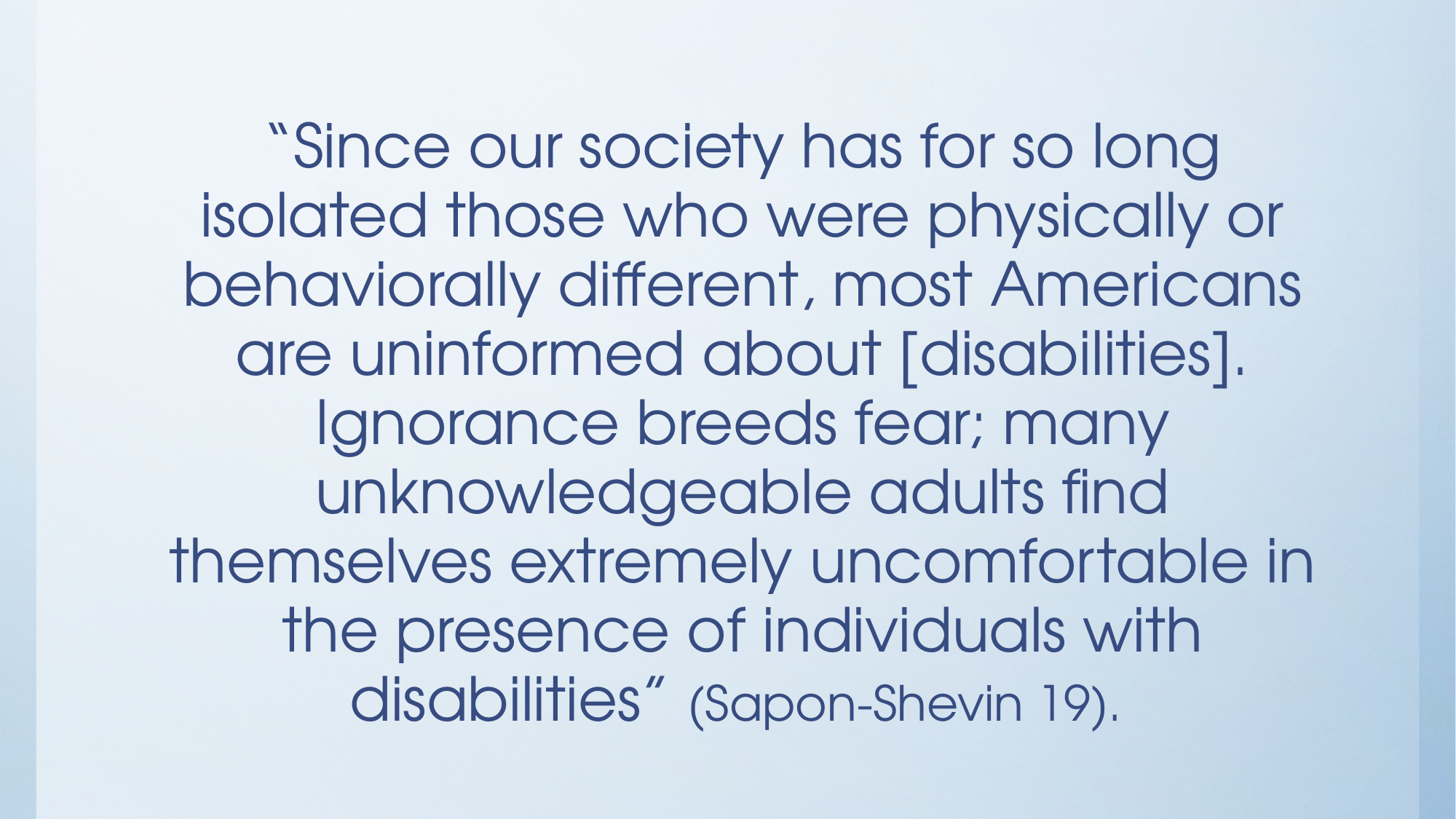

“Since our society has for so long isolated those who were physically or behaviorally different, most Americans are uninformed about [disabilities]. Ignorance breeds fear; many unknowledgeable adults find themselves extremely uncomfortable in the presence of individuals with disabilities” (Sapon-Shevin 19).